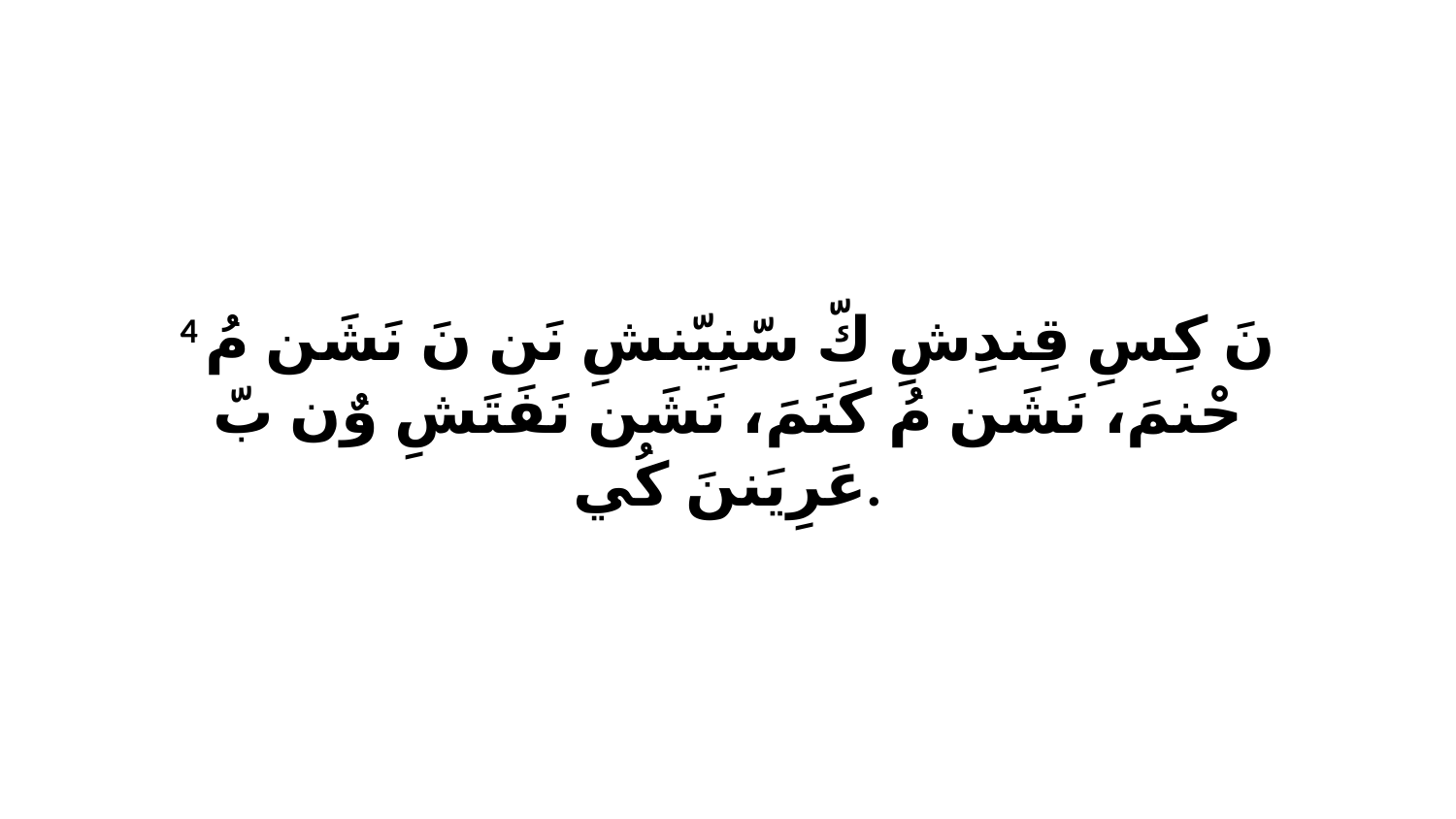

4 نَ كِسِ قِندِشِ كّ سّنِيّنشِ نَن نَ نَشَن مُ حْنمَ، نَشَن مُ كَنَمَ، نَشَن نَفَتَشِ وٌن بّ عَرِيَننَ كُي.